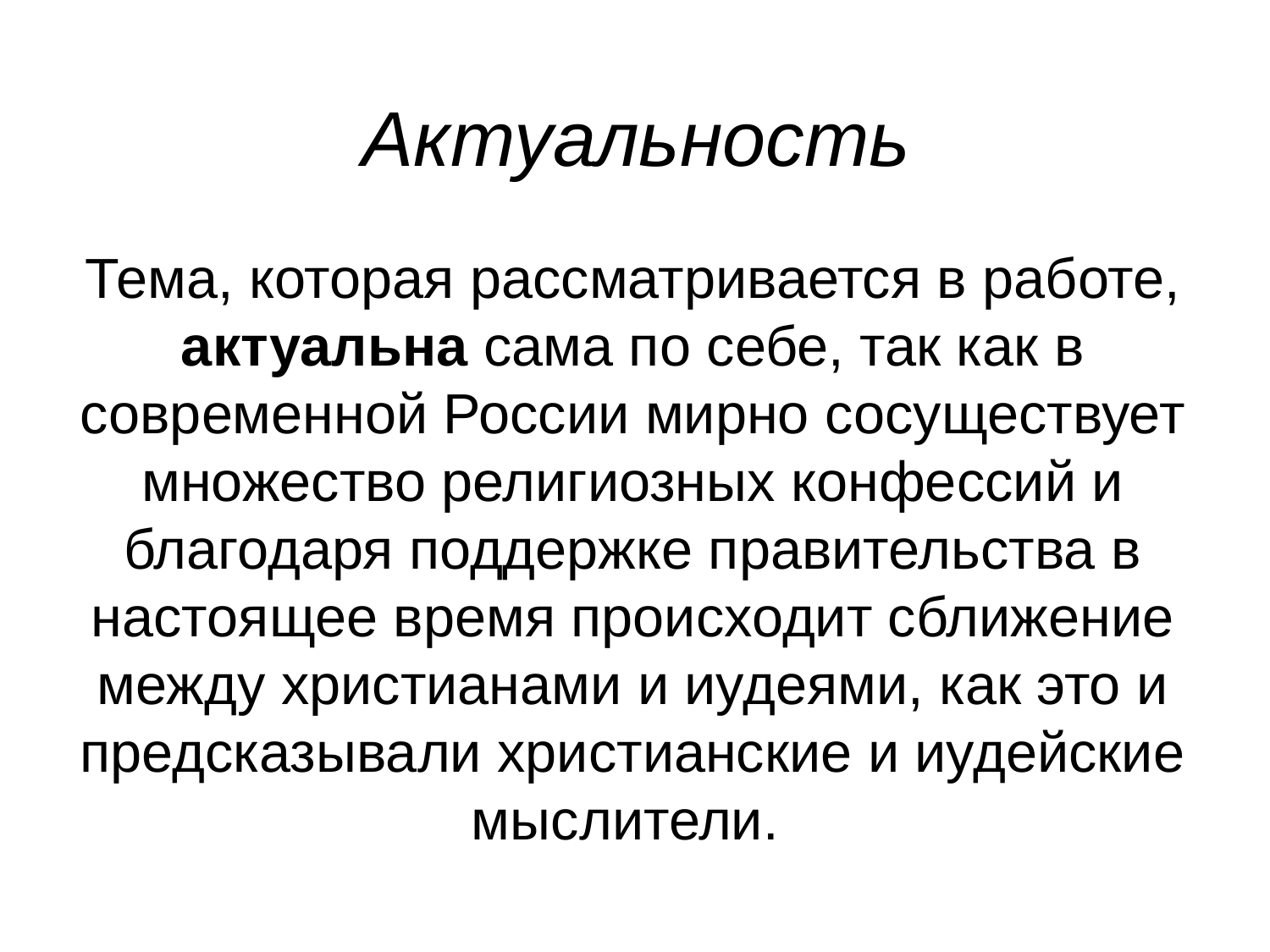

# Актуальность
Тема, которая рассматривается в работе, актуальна сама по себе, так как в современной России мирно сосуществует множество религиозных конфессий и благодаря поддержке правительства в настоящее время происходит сближение между христианами и иудеями, как это и предсказывали христианские и иудейские мыслители.